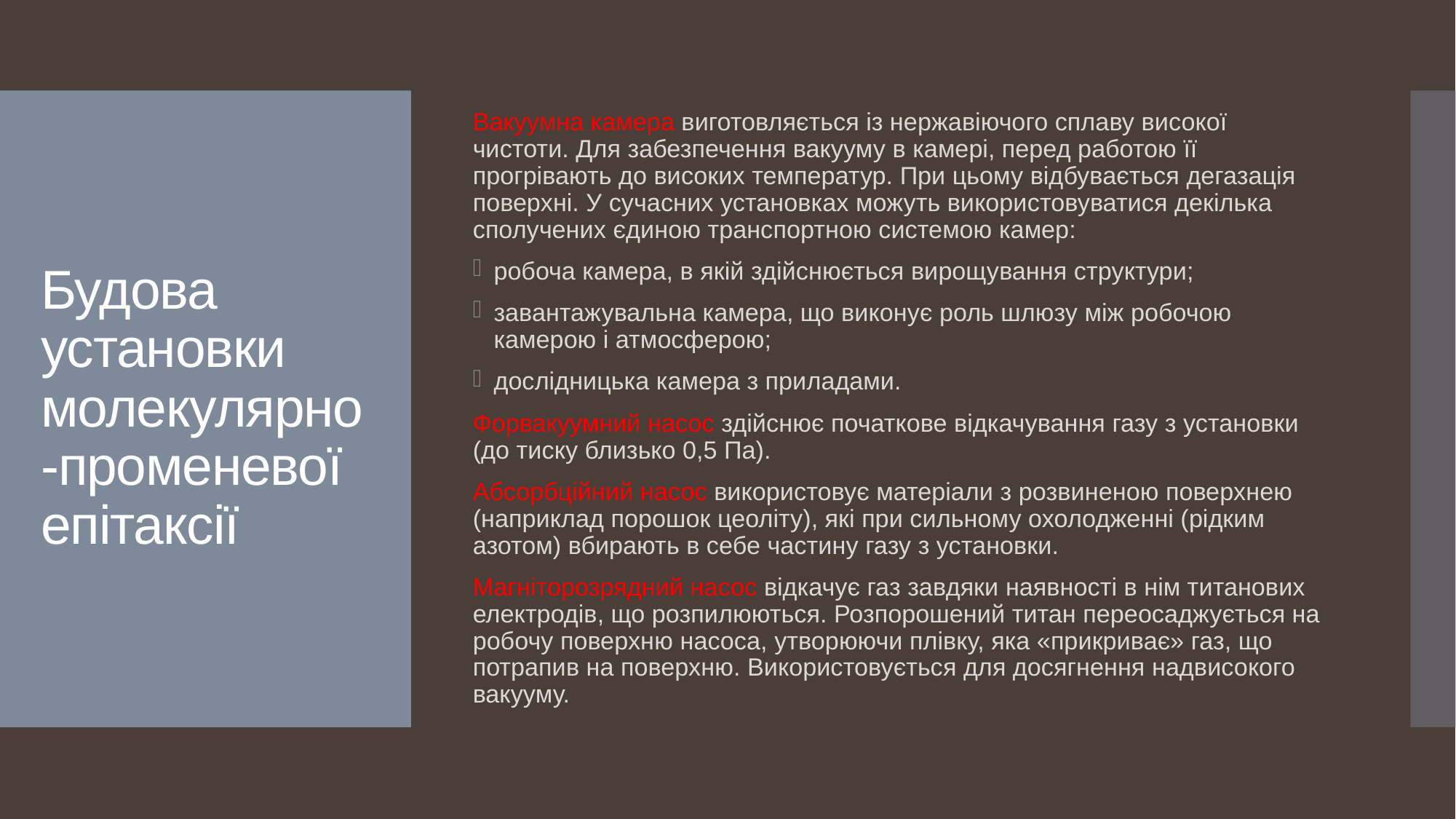

Вакуумна камера виготовляється із нержавіючого сплаву високої чистоти. Для забезпечення вакууму в камері, перед работою її прогрівають до високих температур. При цьому відбувається дегазація поверхні. У сучасних установках можуть використовуватися декілька сполучених єдиною транспортною системою камер:
робоча камера, в якій здійснюється вирощування структури;
завантажувальна камера, що виконує роль шлюзу між робочою камерою і атмосферою;
дослідницька камера з приладами.
Форвакуумний насос здійснює початкове відкачування газу з установки (до тиску близько 0,5 Па).
Абсорбційний насос використовує матеріали з розвиненою поверхнею (наприклад порошок цеоліту), які при сильному охолодженні (рідким азотом) вбирають в себе частину газу з установки.
Магніторозрядний насос відкачує газ завдяки наявності в нім титанових електродів, що розпилюються. Розпорошений титан переосаджується на робочу поверхню насоса, утворюючи плівку, яка «прикриває» газ, що потрапив на поверхню. Використовується для досягнення надвисокого вакууму.
# Будова установки молекулярно-променевої епітаксії